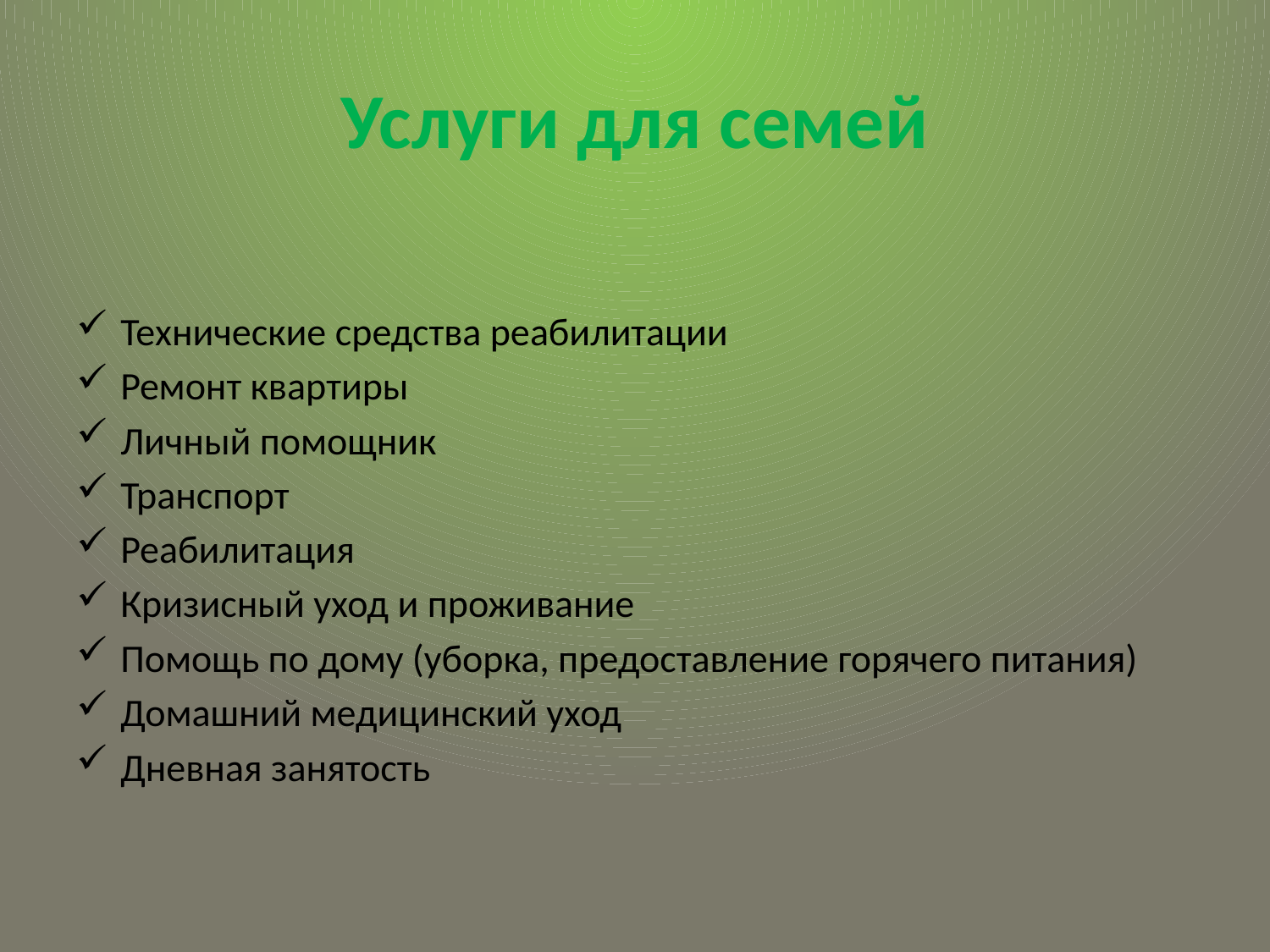

# Услуги для семей

Технические средства реабилитации
Ремонт квартиры
Личный помощник
Транспорт
Реабилитация
Кризисный уход и проживание
Помощь по дому (уборка, предоставление горячего питания)
Домашний медицинский уход
Дневная занятость